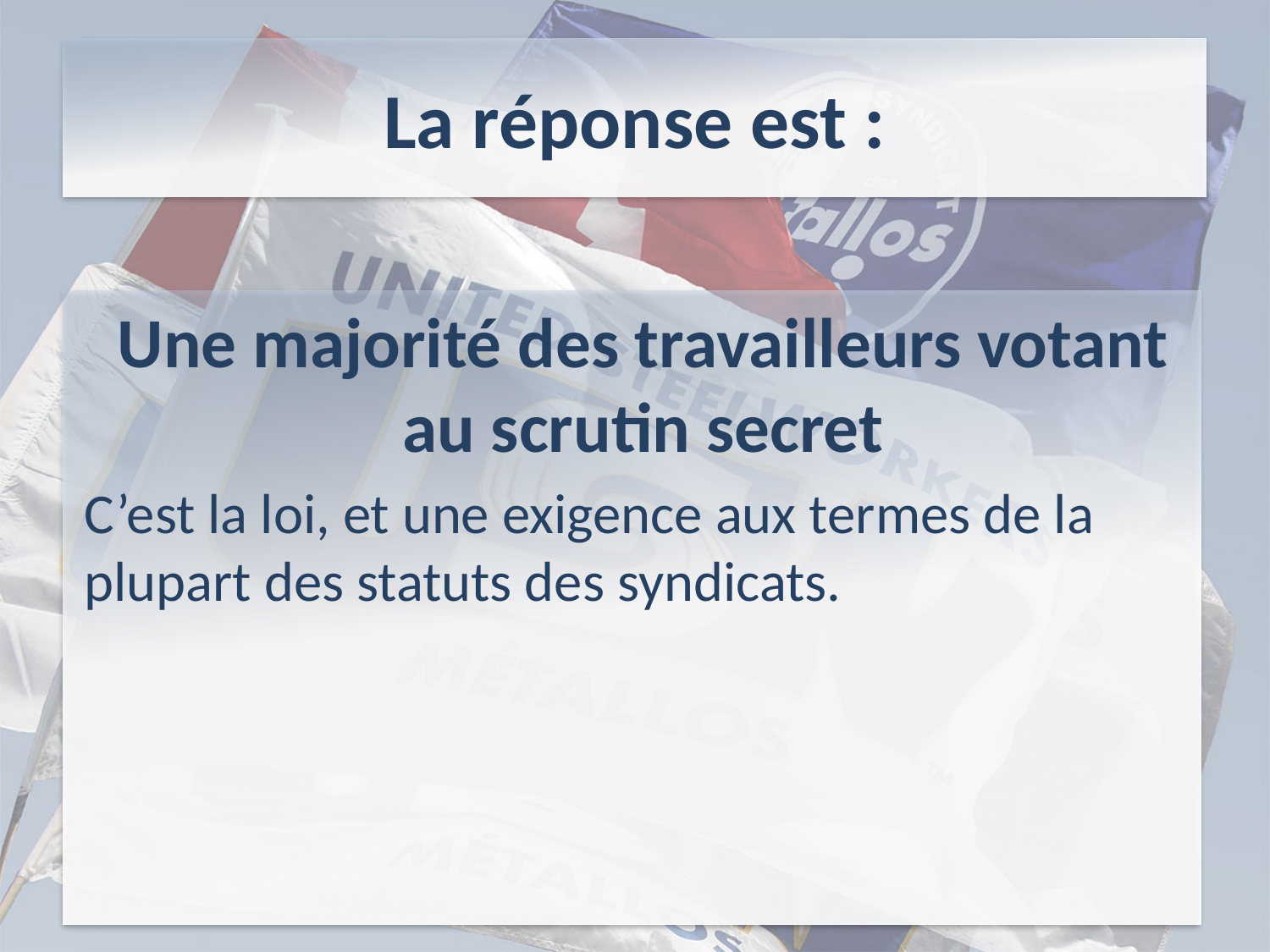

# La réponse est :
Une majorité des travailleurs votant au scrutin secret
C’est la loi, et une exigence aux termes de la plupart des statuts des syndicats.